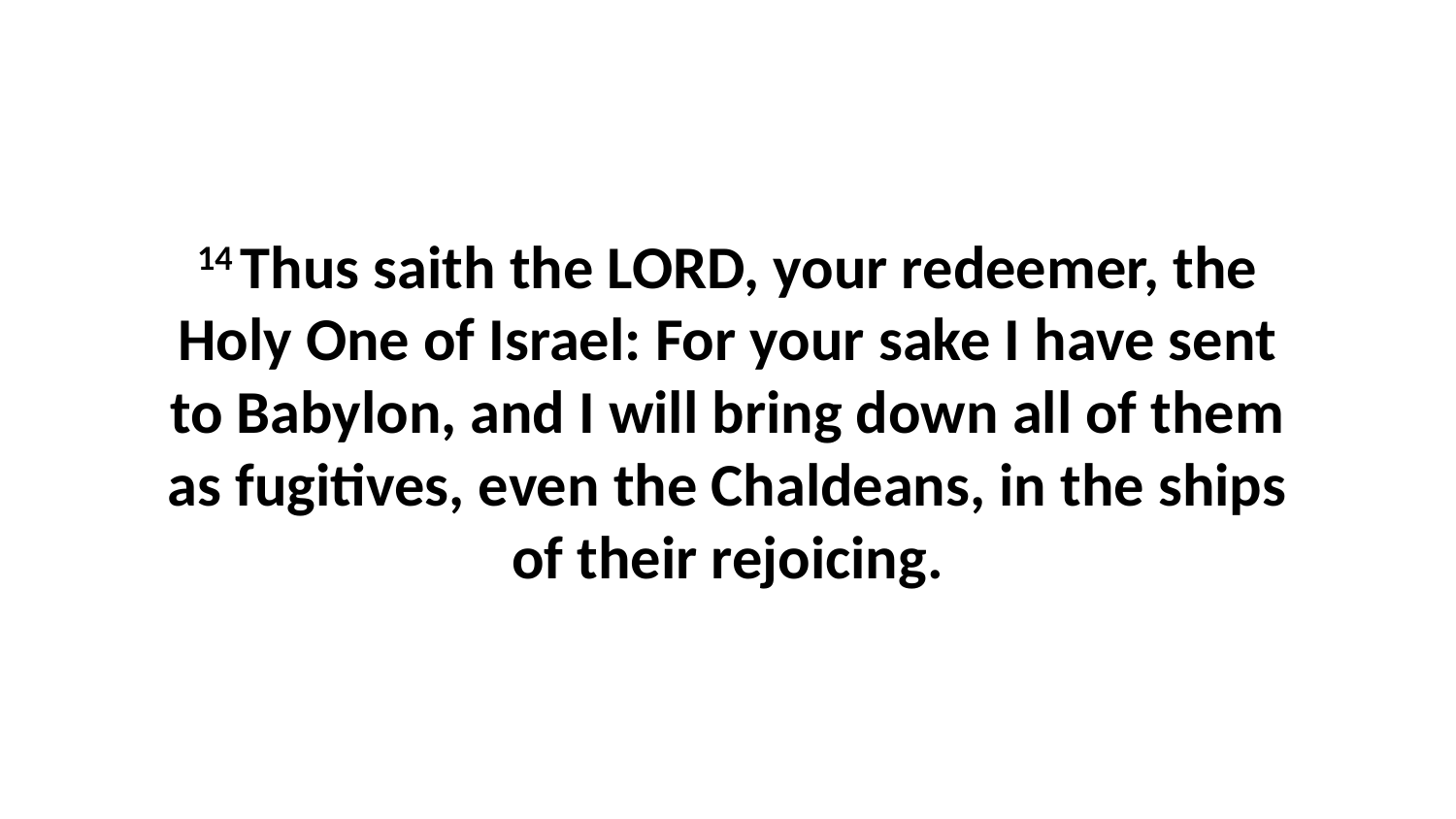

14 Thus saith the LORD, your redeemer, the Holy One of Israel: For your sake I have sent to Babylon, and I will bring down all of them as fugitives, even the Chaldeans, in the ships of their rejoicing.